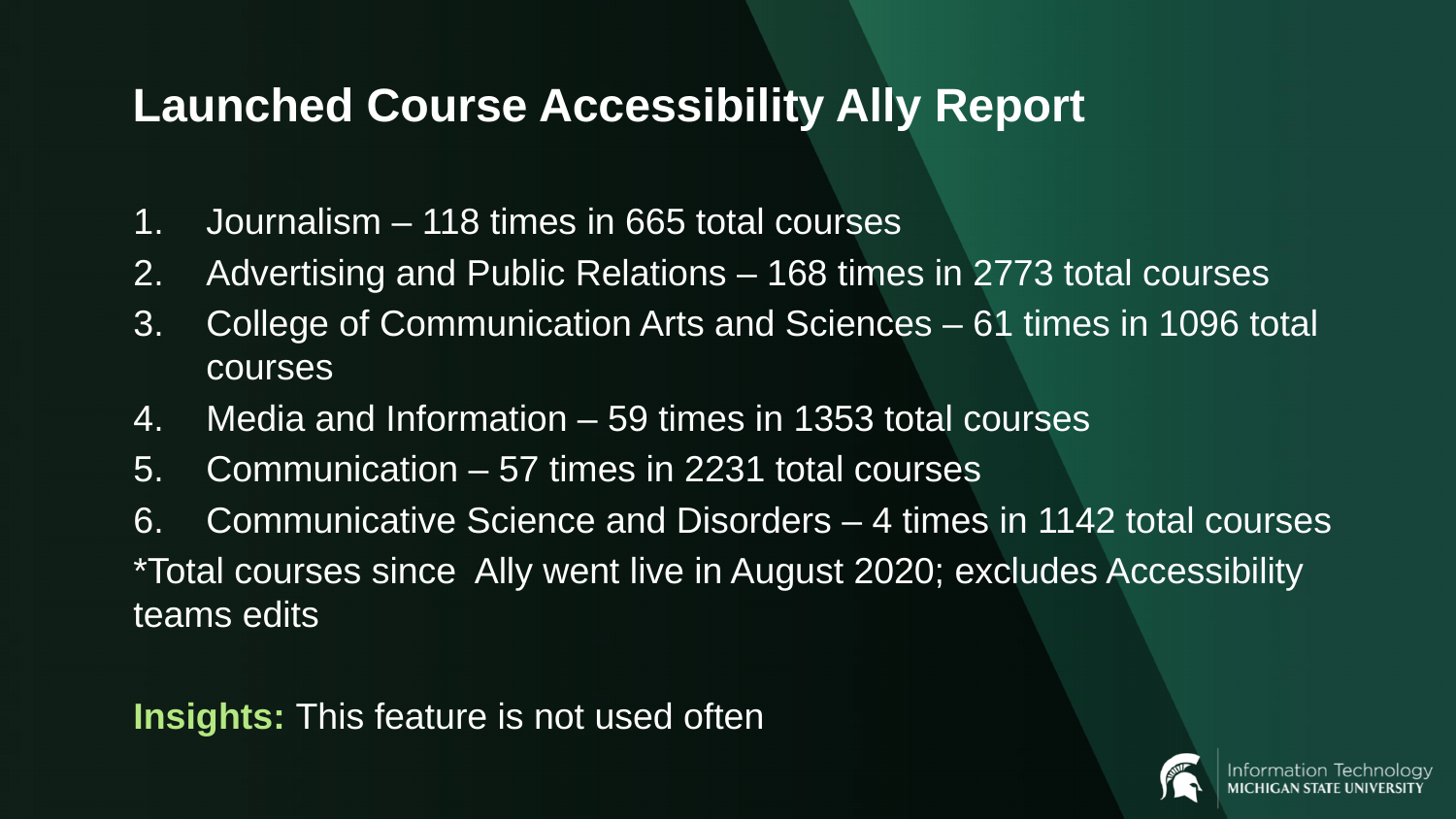

# Launched Course Accessibility Ally Report
Journalism – 118 times in 665 total courses
Advertising and Public Relations – 168 times in 2773 total courses
College of Communication Arts and Sciences – 61 times in 1096 total courses
Media and Information – 59 times in 1353 total courses
Communication – 57 times in 2231 total courses
Communicative Science and Disorders – 4 times in 1142 total courses
*Total courses since  Ally went live in August 2020; excludes Accessibility teams edits

Insights: This feature is not used often

6